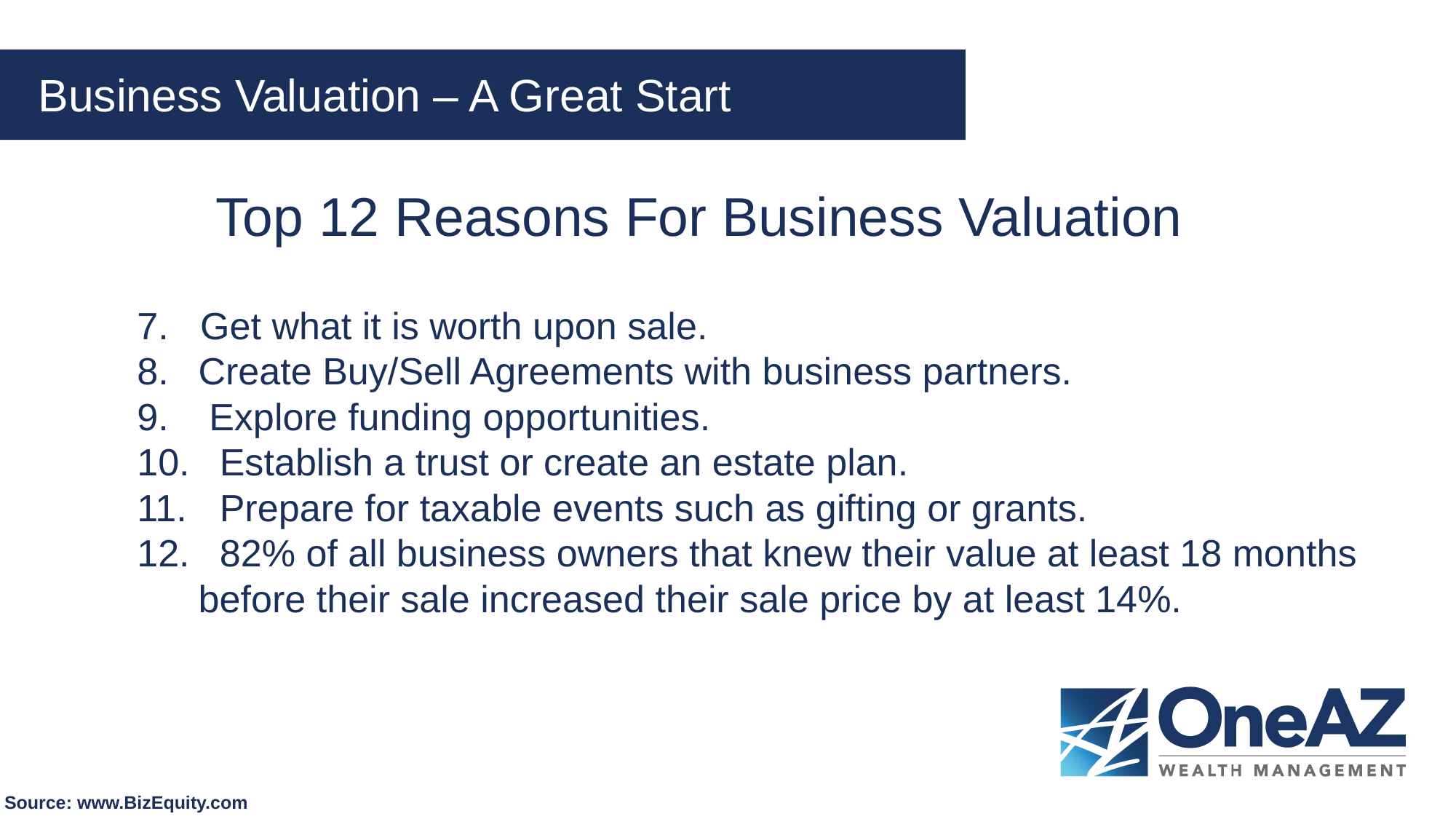

# Business Valuation – A Great Start
Top 12 Reasons For Business Valuation

7.   Get what it is worth upon sale.
Create Buy/Sell Agreements with business partners.
 Explore funding opportunities.
  Establish a trust or create an estate plan.
  Prepare for taxable events such as gifting or grants.
  82% of all business owners that knew their value at least 18 months before their sale increased their sale price by at least 14%.
Source: www.BizEquity.com